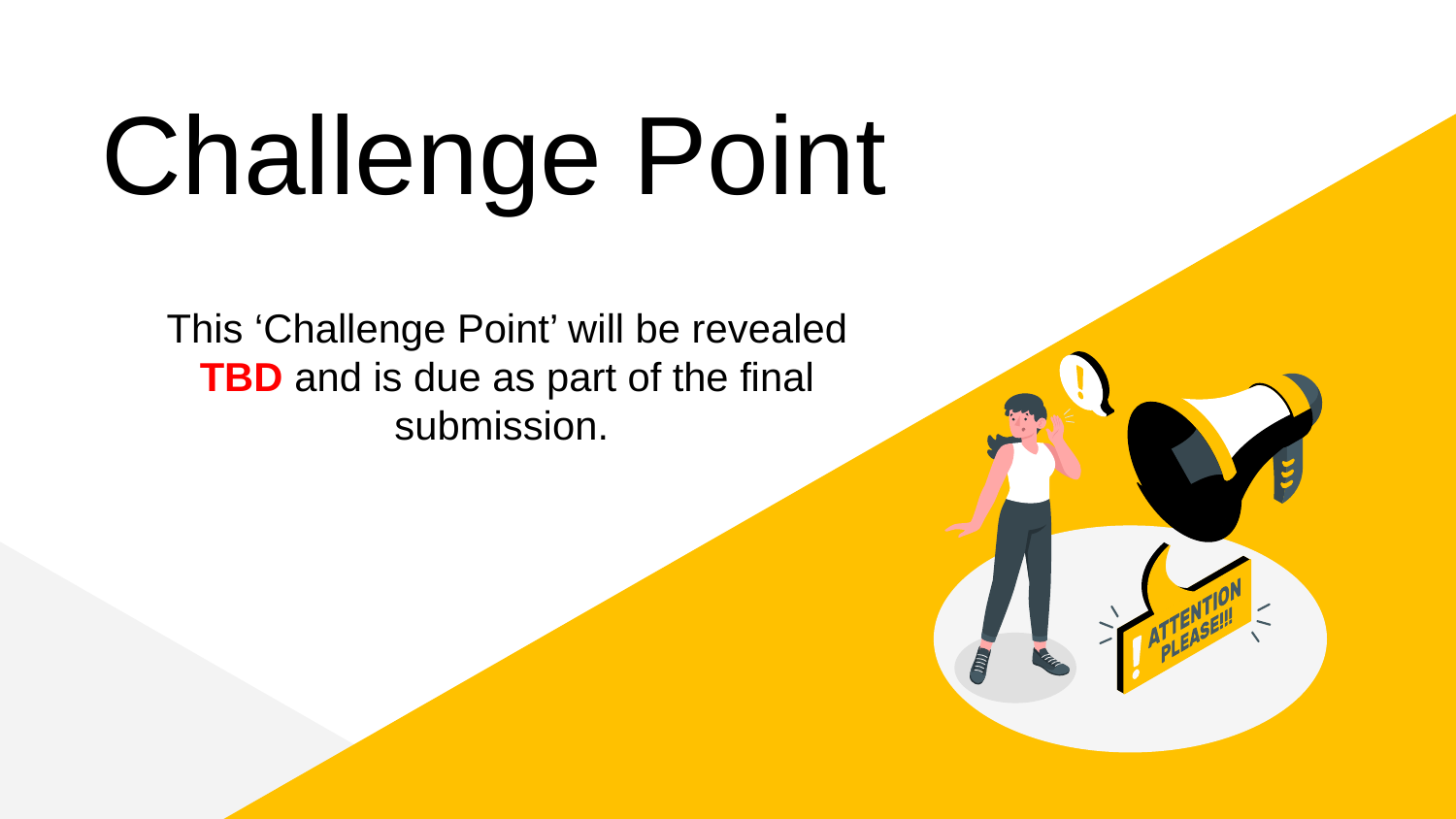

# Challenge Point

This ‘Challenge Point’ will be revealed TBD and is due as part of the final submission.